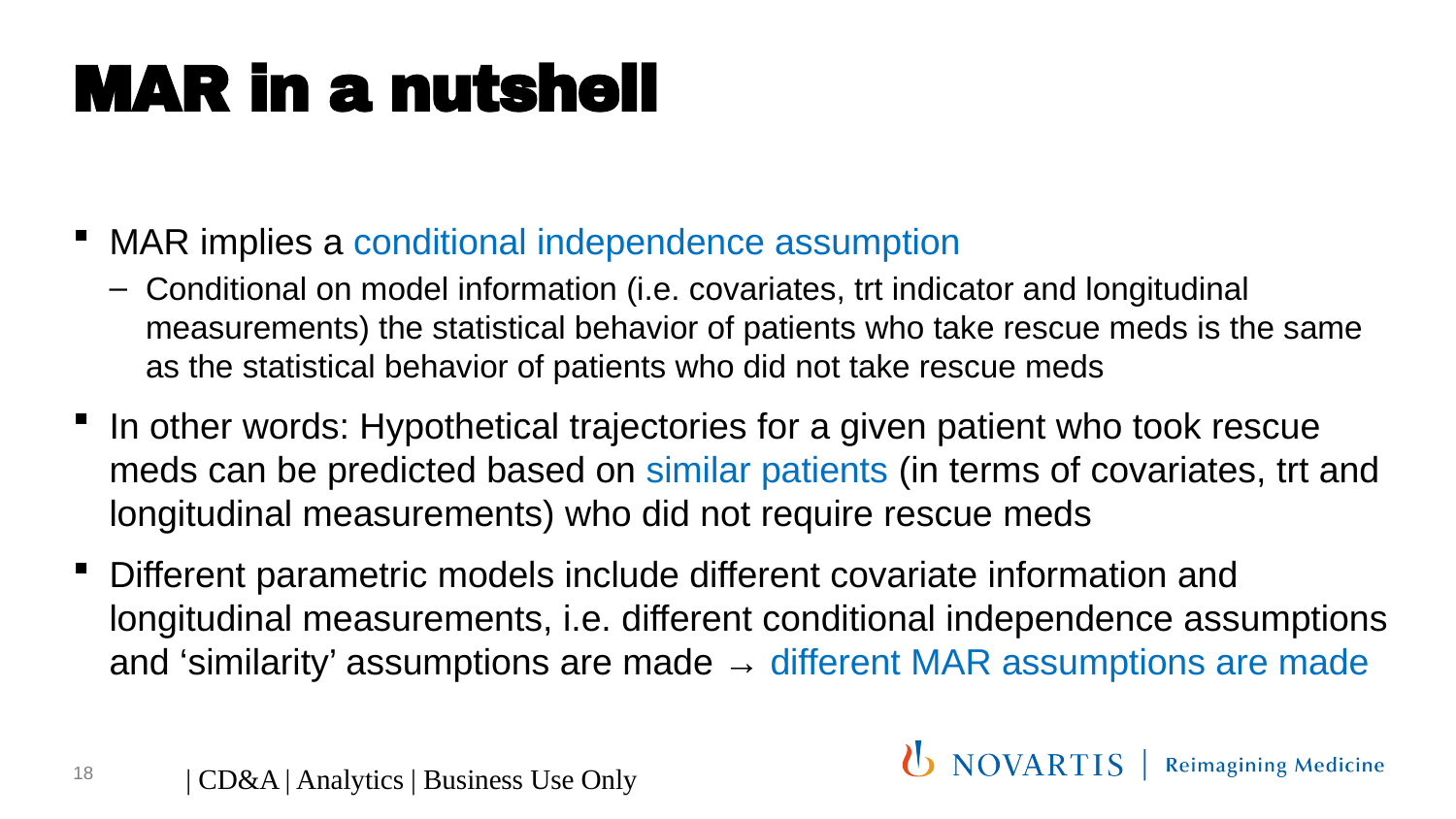

# MAR in a nutshell
MAR implies a conditional independence assumption
Conditional on model information (i.e. covariates, trt indicator and longitudinal measurements) the statistical behavior of patients who take rescue meds is the same as the statistical behavior of patients who did not take rescue meds
In other words: Hypothetical trajectories for a given patient who took rescue meds can be predicted based on similar patients (in terms of covariates, trt and longitudinal measurements) who did not require rescue meds
Different parametric models include different covariate information and longitudinal measurements, i.e. different conditional independence assumptions and ‘similarity’ assumptions are made → different MAR assumptions are made

18
| CD&A | Analytics | Business Use Only